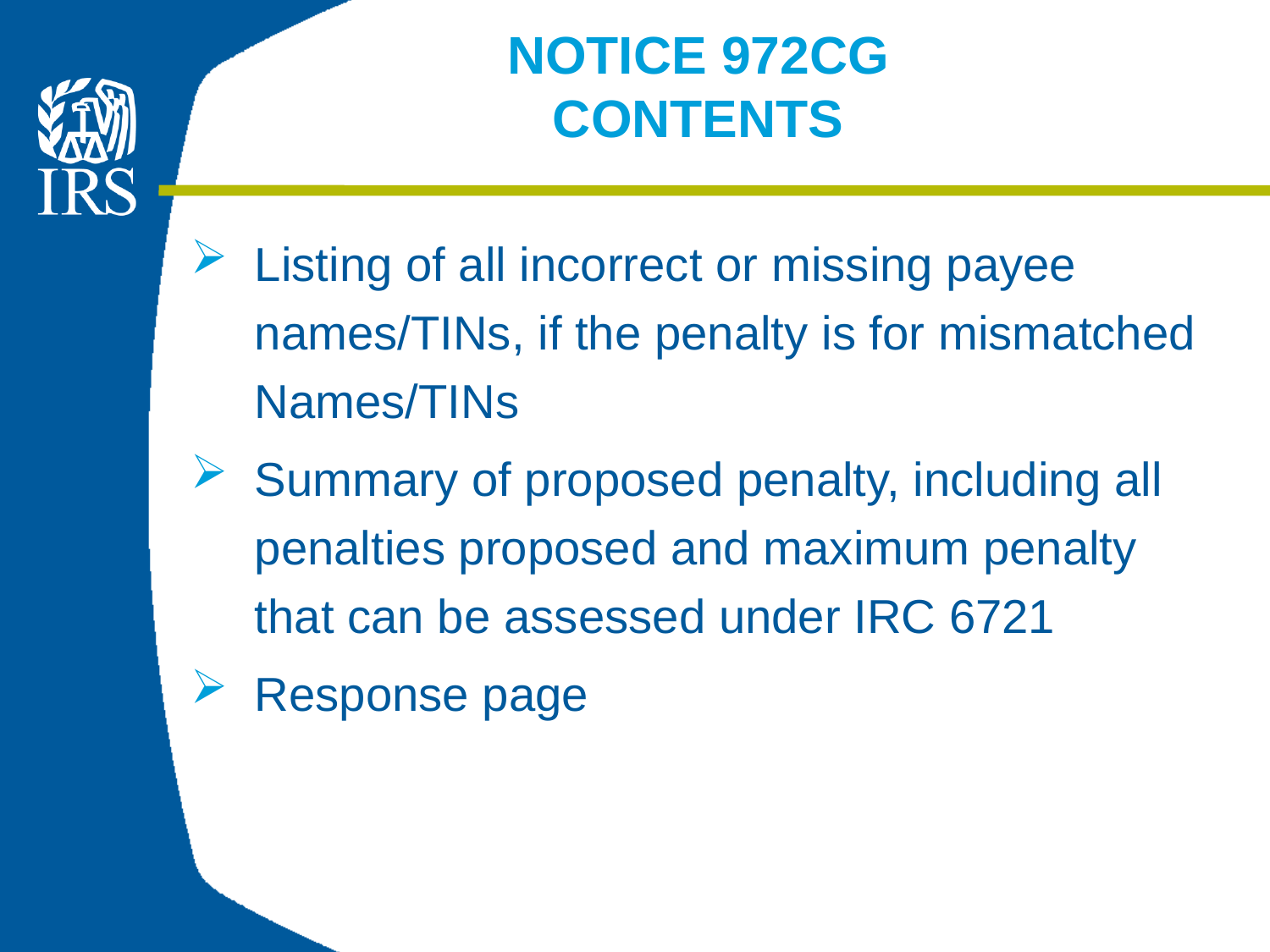

# NOTICE 972CG CONTENTS

Listing of all incorrect or missing payee names/TINs, if the penalty is for mismatched Names/TINs
Summary of proposed penalty, including all penalties proposed and maximum penalty that can be assessed under IRC 6721
Response page